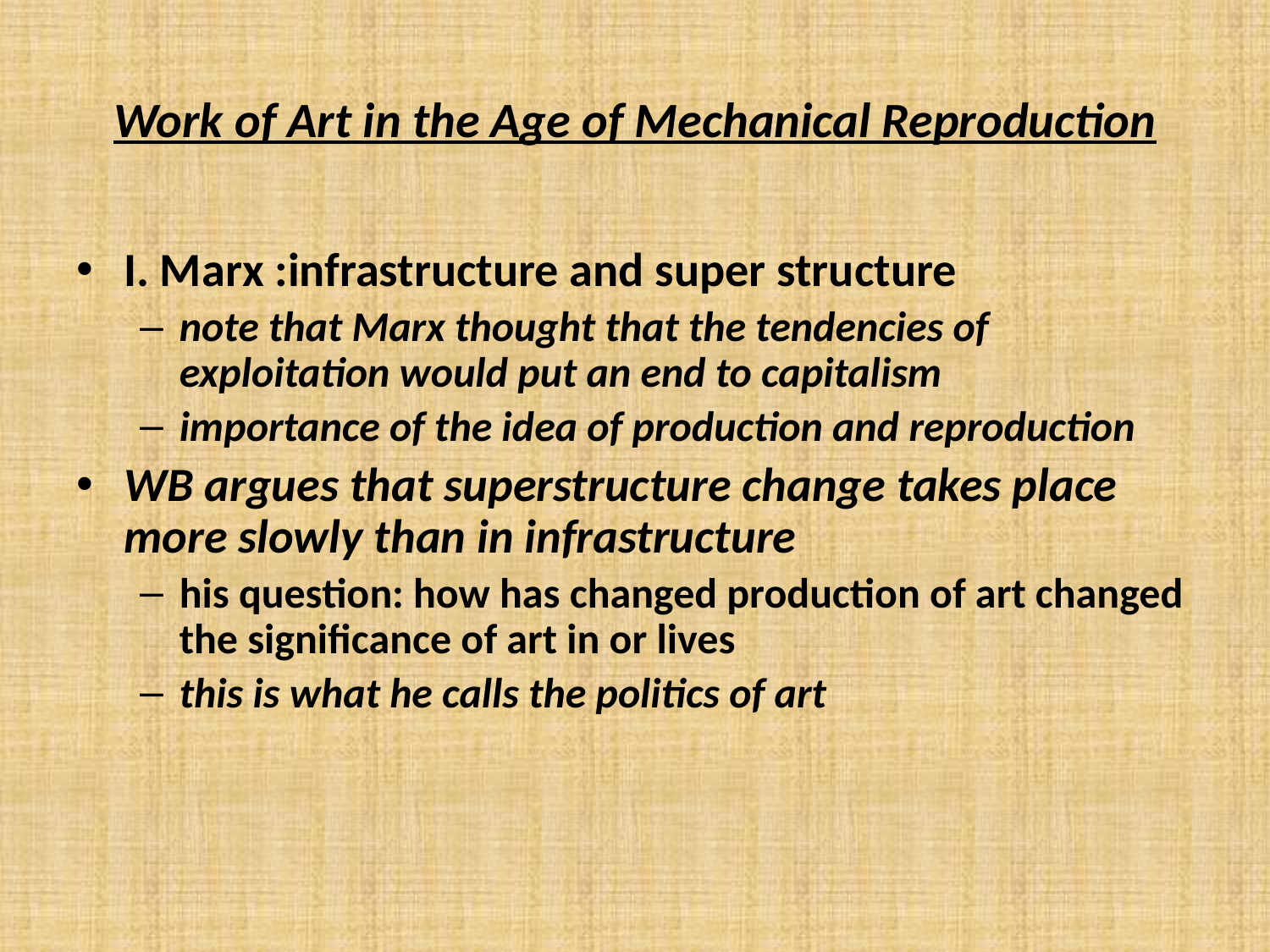

# Work of Art in the Age of Mechanical Reproduction
I. Marx :infrastructure and super structure
note that Marx thought that the tendencies of exploitation would put an end to capitalism
importance of the idea of production and reproduction
WB argues that superstructure change takes place more slowly than in infrastructure
his question: how has changed production of art changed the significance of art in or lives
this is what he calls the politics of art